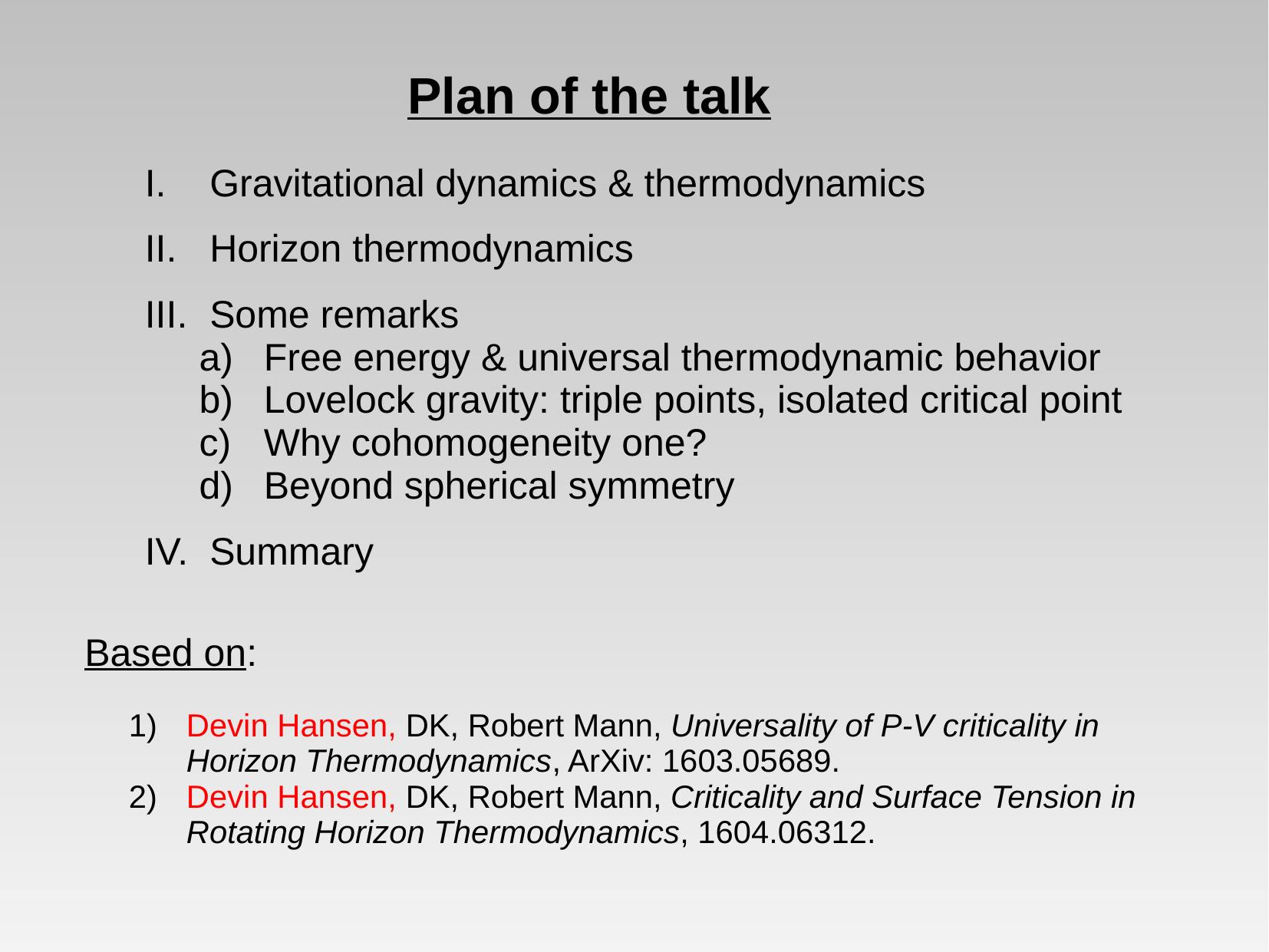

Plan of the talk
Gravitational dynamics & thermodynamics

Horizon thermodynamics

Some remarks
Free energy & universal thermodynamic behavior
Lovelock gravity: triple points, isolated critical point
Why cohomogeneity one?
Beyond spherical symmetry

Summary

Based on:
Devin Hansen, DK, Robert Mann, Universality of P-V criticality in Horizon Thermodynamics, ArXiv: 1603.05689.
Devin Hansen, DK, Robert Mann, Criticality and Surface Tension in Rotating Horizon Thermodynamics, 1604.06312.